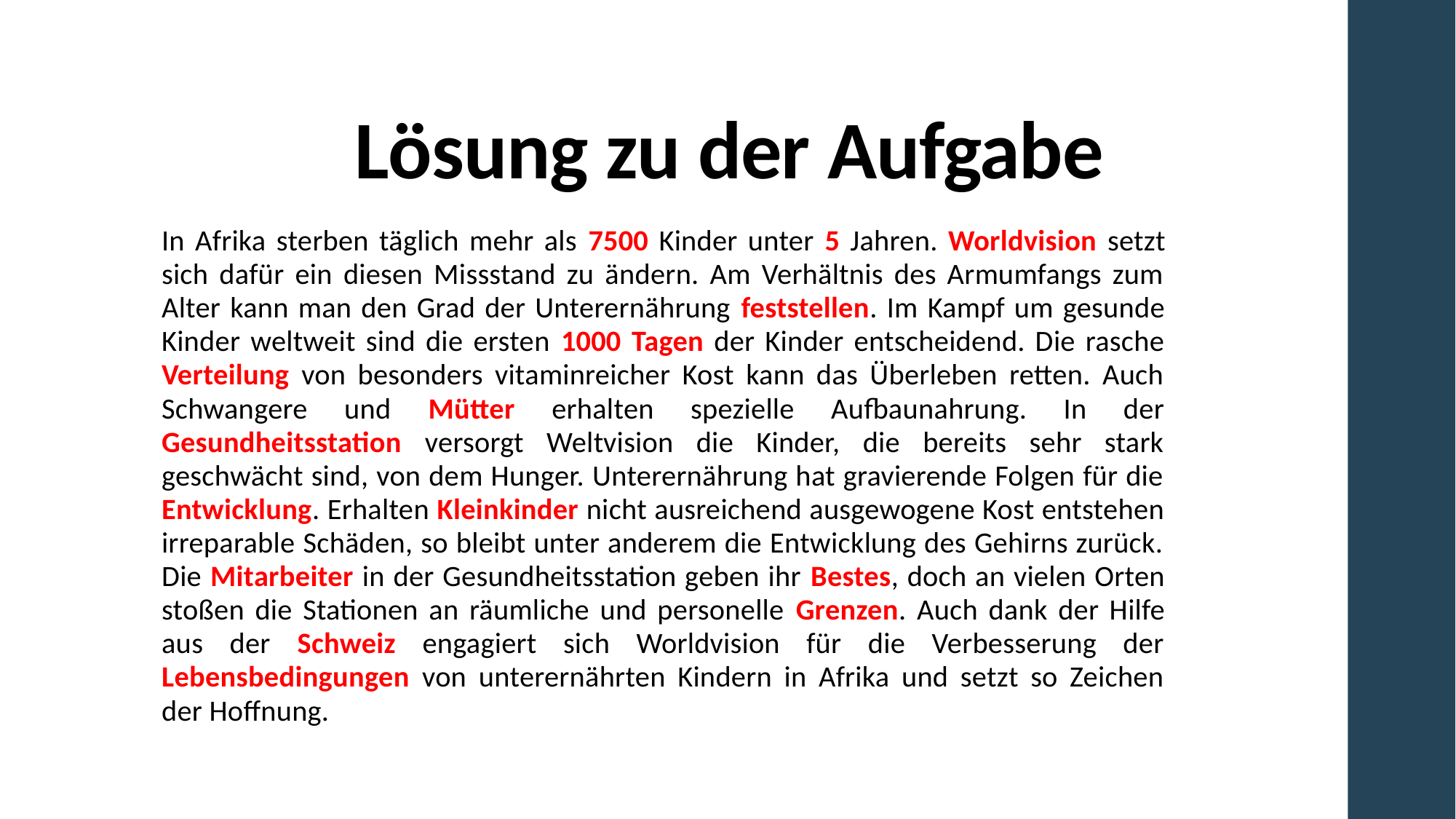

# Lösung zu der Aufgabe
In Afrika sterben täglich mehr als 7500 Kinder unter 5 Jahren. Worldvision setzt sich dafür ein diesen Missstand zu ändern. Am Verhältnis des Armumfangs zum Alter kann man den Grad der Unterernährung feststellen. Im Kampf um gesunde Kinder weltweit sind die ersten 1000 Tagen der Kinder entscheidend. Die rasche Verteilung von besonders vitaminreicher Kost kann das Überleben retten. Auch Schwangere und Mütter erhalten spezielle Aufbaunahrung. In der Gesundheitsstation versorgt Weltvision die Kinder, die bereits sehr stark geschwächt sind, von dem Hunger. Unterernährung hat gravierende Folgen für die Entwicklung. Erhalten Kleinkinder nicht ausreichend ausgewogene Kost entstehen irreparable Schäden, so bleibt unter anderem die Entwicklung des Gehirns zurück. Die Mitarbeiter in der Gesundheitsstation geben ihr Bestes, doch an vielen Orten stoßen die Stationen an räumliche und personelle Grenzen. Auch dank der Hilfe aus der Schweiz engagiert sich Worldvision für die Verbesserung der Lebensbedingungen von unterernährten Kindern in Afrika und setzt so Zeichen der Hoffnung.